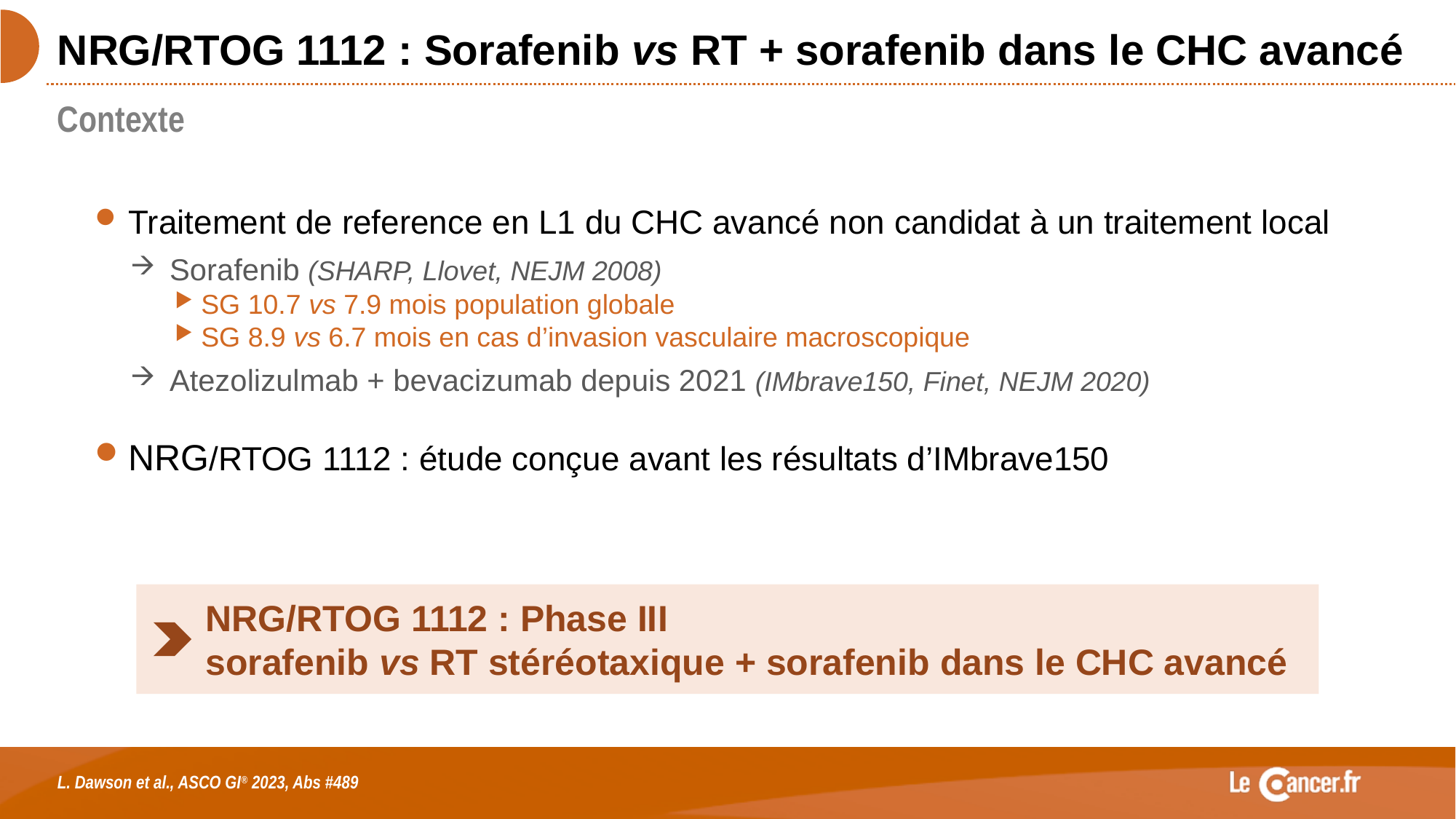

# NRG/RTOG 1112 : Sorafenib vs RT + sorafenib dans le CHC avancé
Contexte
Traitement de reference en L1 du CHC avancé non candidat à un traitement local
Sorafenib (SHARP, Llovet, NEJM 2008)
SG 10.7 vs 7.9 mois population globale
SG 8.9 vs 6.7 mois en cas d’invasion vasculaire macroscopique
Atezolizulmab + bevacizumab depuis 2021 (IMbrave150, Finet, NEJM 2020)
NRG/RTOG 1112 : étude conçue avant les résultats d’IMbrave150
NRG/RTOG 1112 : Phase III
sorafenib vs RT stéréotaxique + sorafenib dans le CHC avancé

L. Dawson et al., ASCO GI® 2023, Abs #489